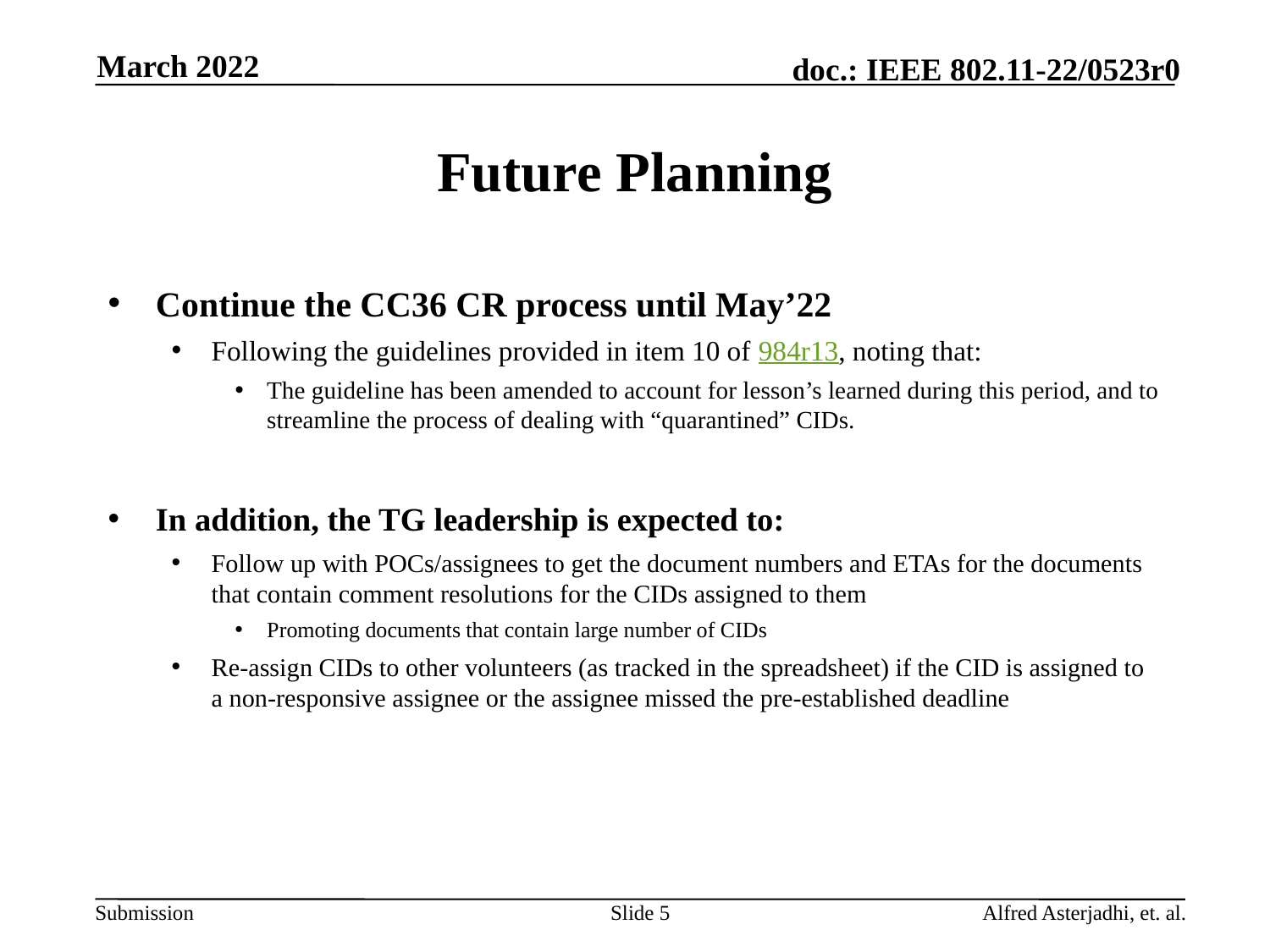

March 2022
# Future Planning
Continue the CC36 CR process until May’22
Following the guidelines provided in item 10 of 984r13, noting that:
The guideline has been amended to account for lesson’s learned during this period, and to streamline the process of dealing with “quarantined” CIDs.

In addition, the TG leadership is expected to:
Follow up with POCs/assignees to get the document numbers and ETAs for the documents that contain comment resolutions for the CIDs assigned to them
Promoting documents that contain large number of CIDs
Re-assign CIDs to other volunteers (as tracked in the spreadsheet) if the CID is assigned to a non-responsive assignee or the assignee missed the pre-established deadline
Slide 5
Alfred Asterjadhi, et. al.